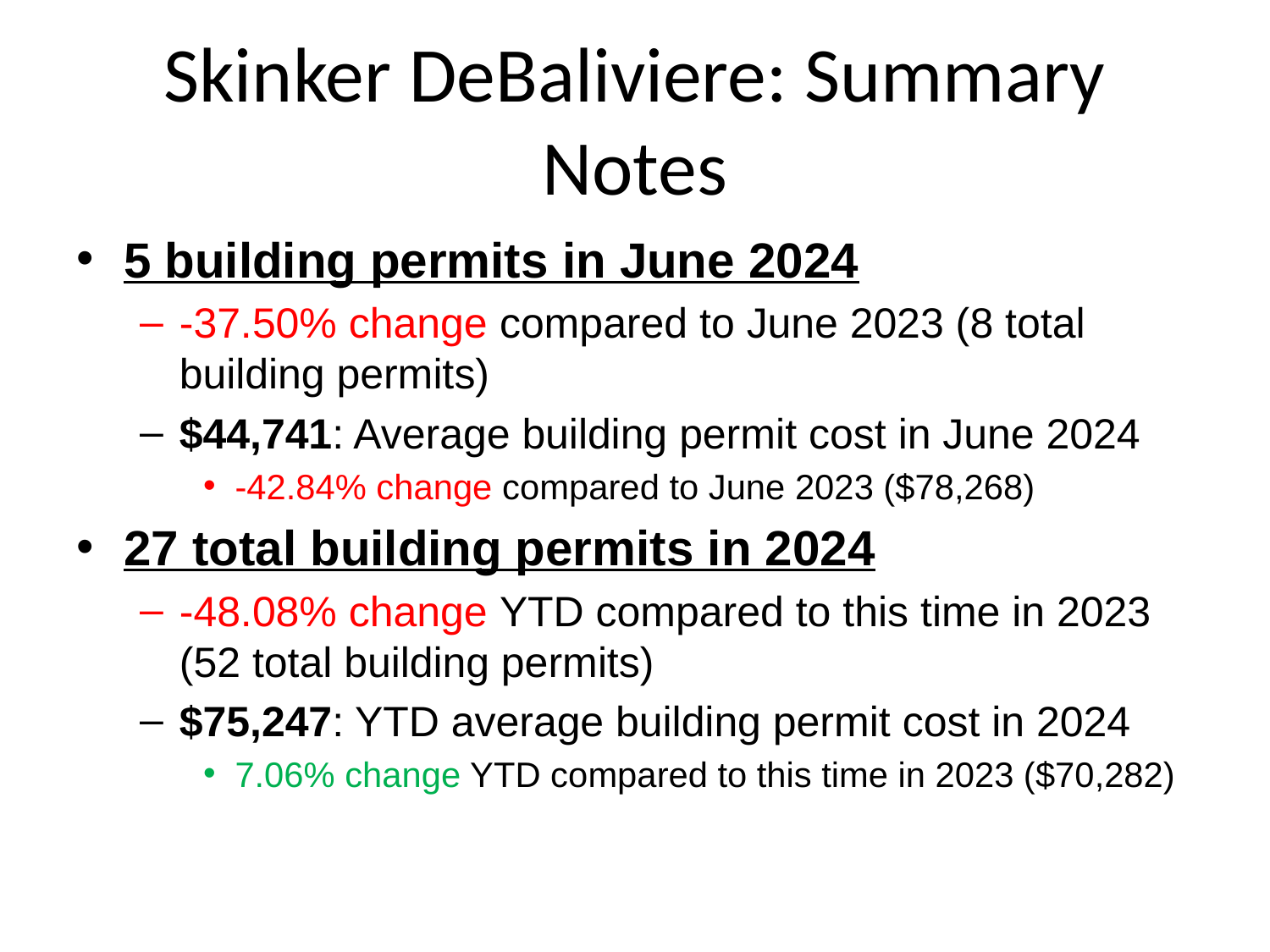

# Skinker DeBaliviere: Summary Notes
5 building permits in June 2024
-37.50% change compared to June 2023 (8 total building permits)
$44,741: Average building permit cost in June 2024
-42.84% change compared to June 2023 ($78,268)
27 total building permits in 2024
-48.08% change YTD compared to this time in 2023 (52 total building permits)
$75,247: YTD average building permit cost in 2024
7.06% change YTD compared to this time in 2023 ($70,282)